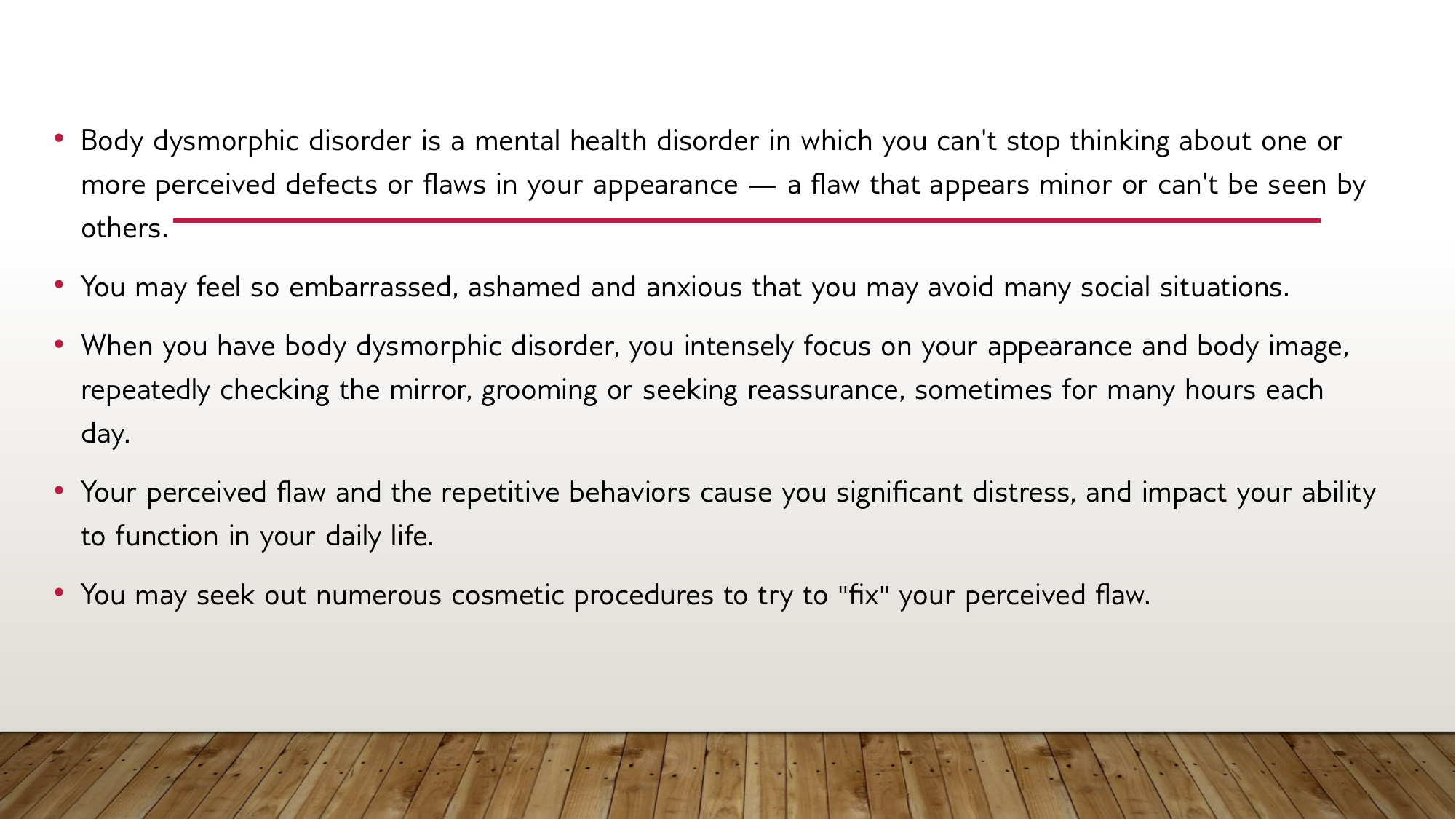

Body dysmorphic disorder is a mental health disorder in which you can't stop thinking about one or more perceived defects or flaws in your appearance — a flaw that appears minor or can't be seen by others.
You may feel so embarrassed, ashamed and anxious that you may avoid many social situations.
When you have body dysmorphic disorder, you intensely focus on your appearance and body image, repeatedly checking the mirror, grooming or seeking reassurance, sometimes for many hours each day.
Your perceived flaw and the repetitive behaviors cause you significant distress, and impact your ability to function in your daily life.
You may seek out numerous cosmetic procedures to try to "fix" your perceived flaw.